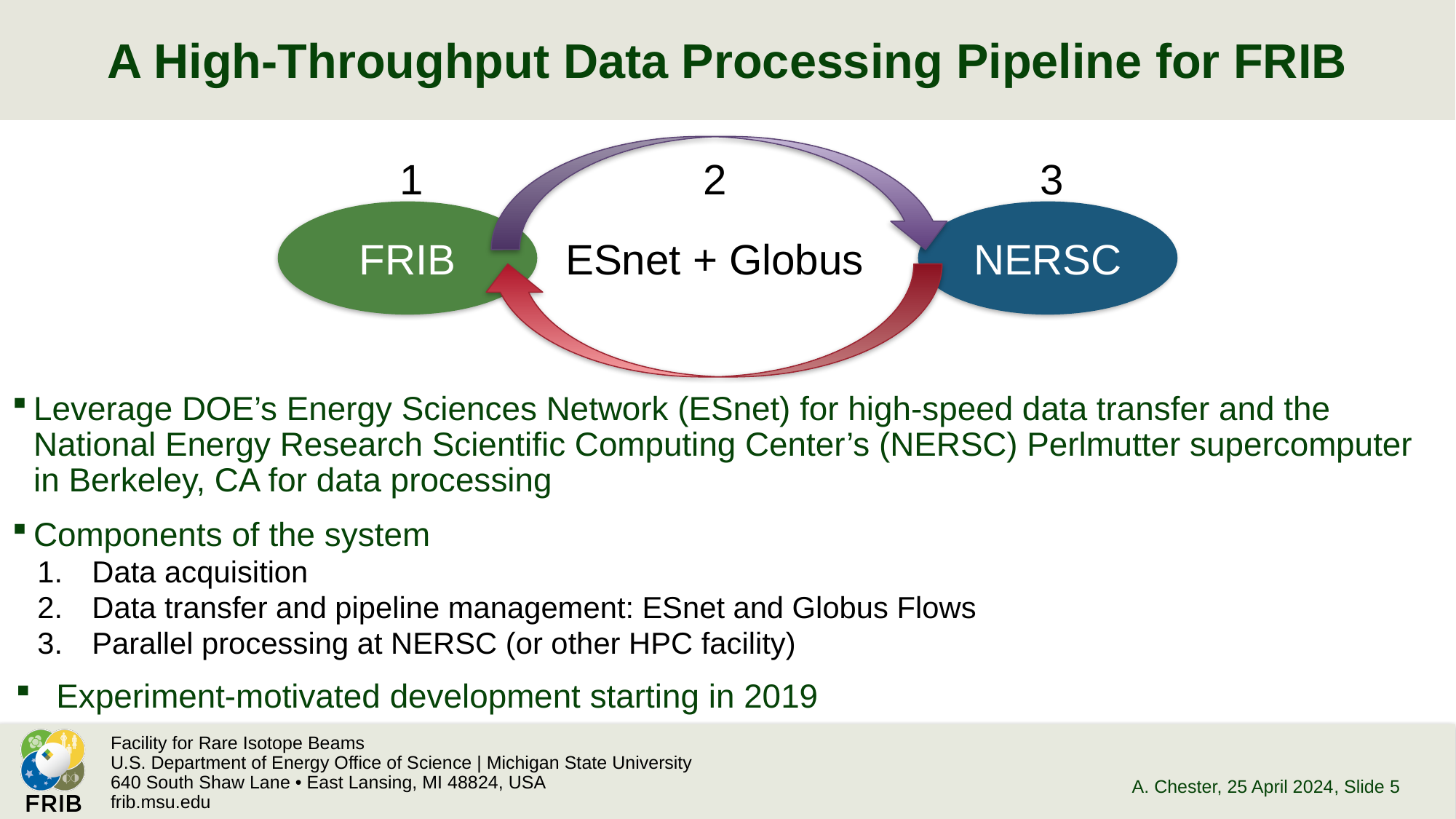

# A High-Throughput Data Processing Pipeline for FRIB

1
2
3
NERSC
FRIB
ESnet + Globus

Leverage DOE’s Energy Sciences Network (ESnet) for high-speed data transfer and the National Energy Research Scientific Computing Center’s (NERSC) Perlmutter supercomputer in Berkeley, CA for data processing
Components of the system
Data acquisition
Data transfer and pipeline management: ESnet and Globus Flows
Parallel processing at NERSC (or other HPC facility)
Experiment-motivated development starting in 2019

A. Chester, 25 April 2024
, Slide 5